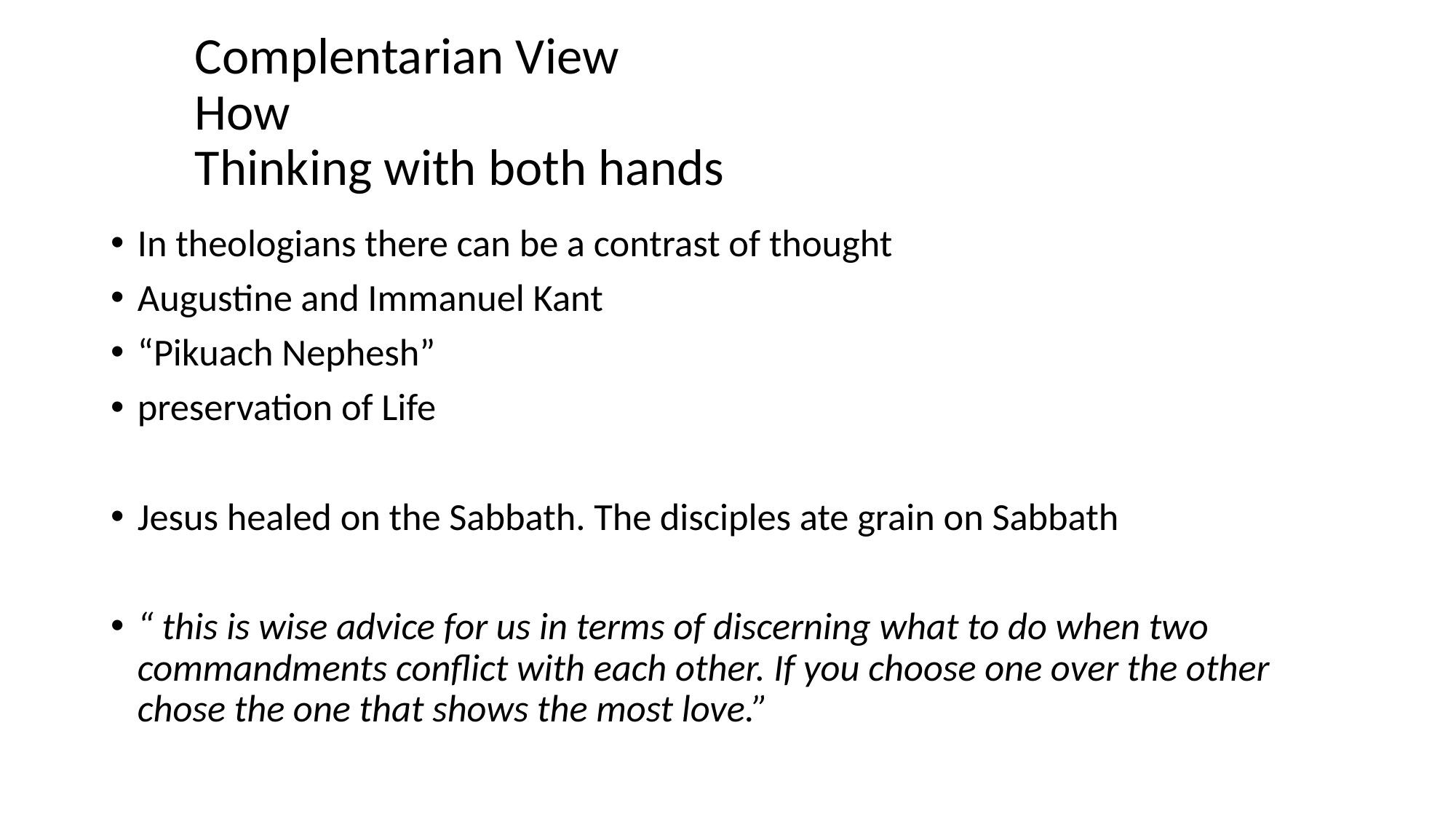

# Complentarian View How Thinking with both hands
In theologians there can be a contrast of thought
Augustine and Immanuel Kant
“Pikuach Nephesh”
preservation of Life

Jesus healed on the Sabbath. The disciples ate grain on Sabbath

“ this is wise advice for us in terms of discerning what to do when two commandments conflict with each other. If you choose one over the other chose the one that shows the most love.”